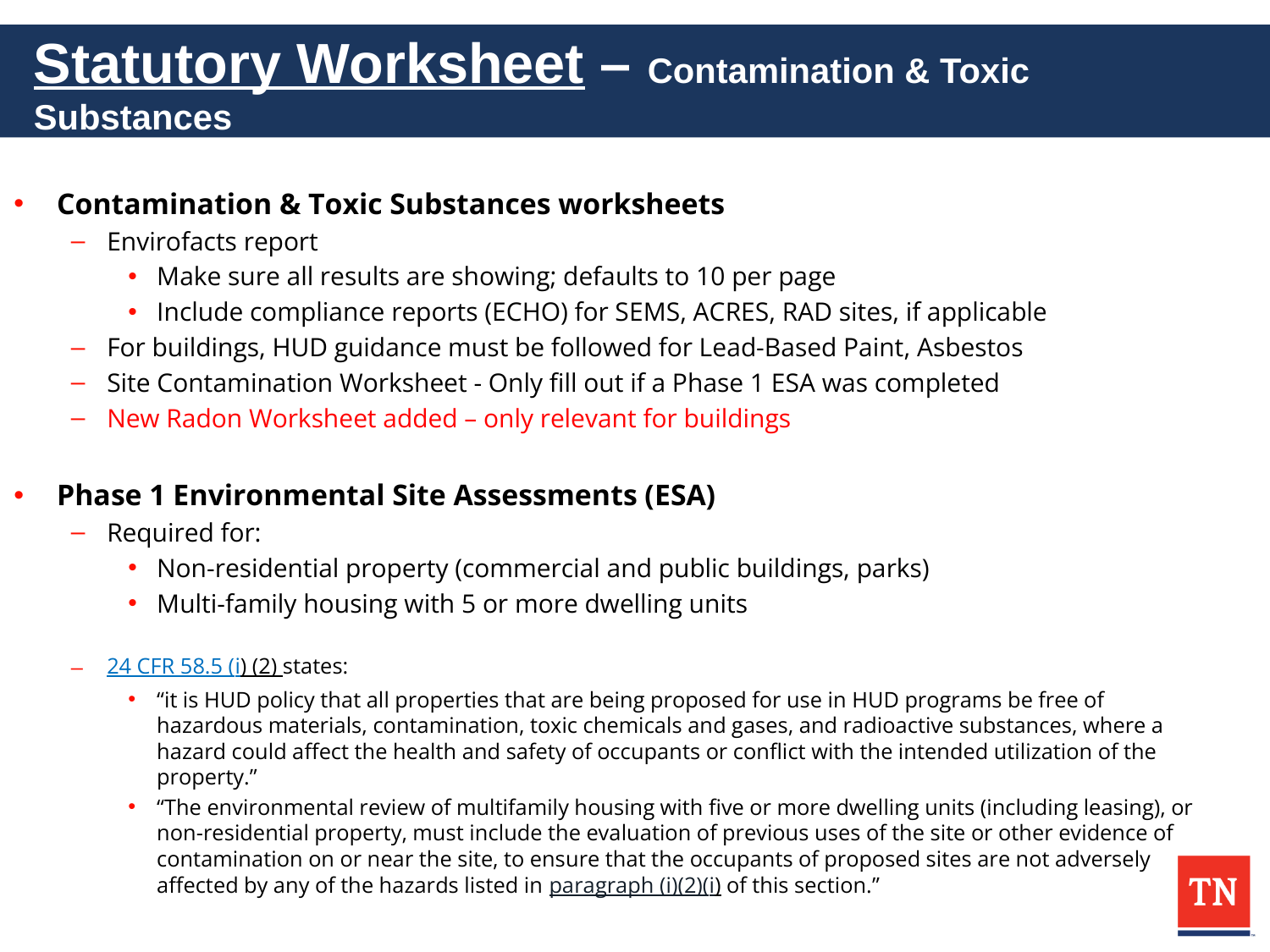

# Statutory Worksheet – Contamination & Toxic Substances

Contamination & Toxic Substances worksheets
Envirofacts report
Make sure all results are showing; defaults to 10 per page
Include compliance reports (ECHO) for SEMS, ACRES, RAD sites, if applicable
For buildings, HUD guidance must be followed for Lead-Based Paint, Asbestos
Site Contamination Worksheet - Only fill out if a Phase 1 ESA was completed
New Radon Worksheet added – only relevant for buildings

Phase 1 Environmental Site Assessments (ESA)
Required for:
Non-residential property (commercial and public buildings, parks)
Multi-family housing with 5 or more dwelling units

24 CFR 58.5 (i) (2) states:
“it is HUD policy that all properties that are being proposed for use in HUD programs be free of hazardous materials, contamination, toxic chemicals and gases, and radioactive substances, where a hazard could affect the health and safety of occupants or conflict with the intended utilization of the property.”
“The environmental review of multifamily housing with five or more dwelling units (including leasing), or non-residential property, must include the evaluation of previous uses of the site or other evidence of contamination on or near the site, to ensure that the occupants of proposed sites are not adversely affected by any of the hazards listed in paragraph (i)(2)(i) of this section.”